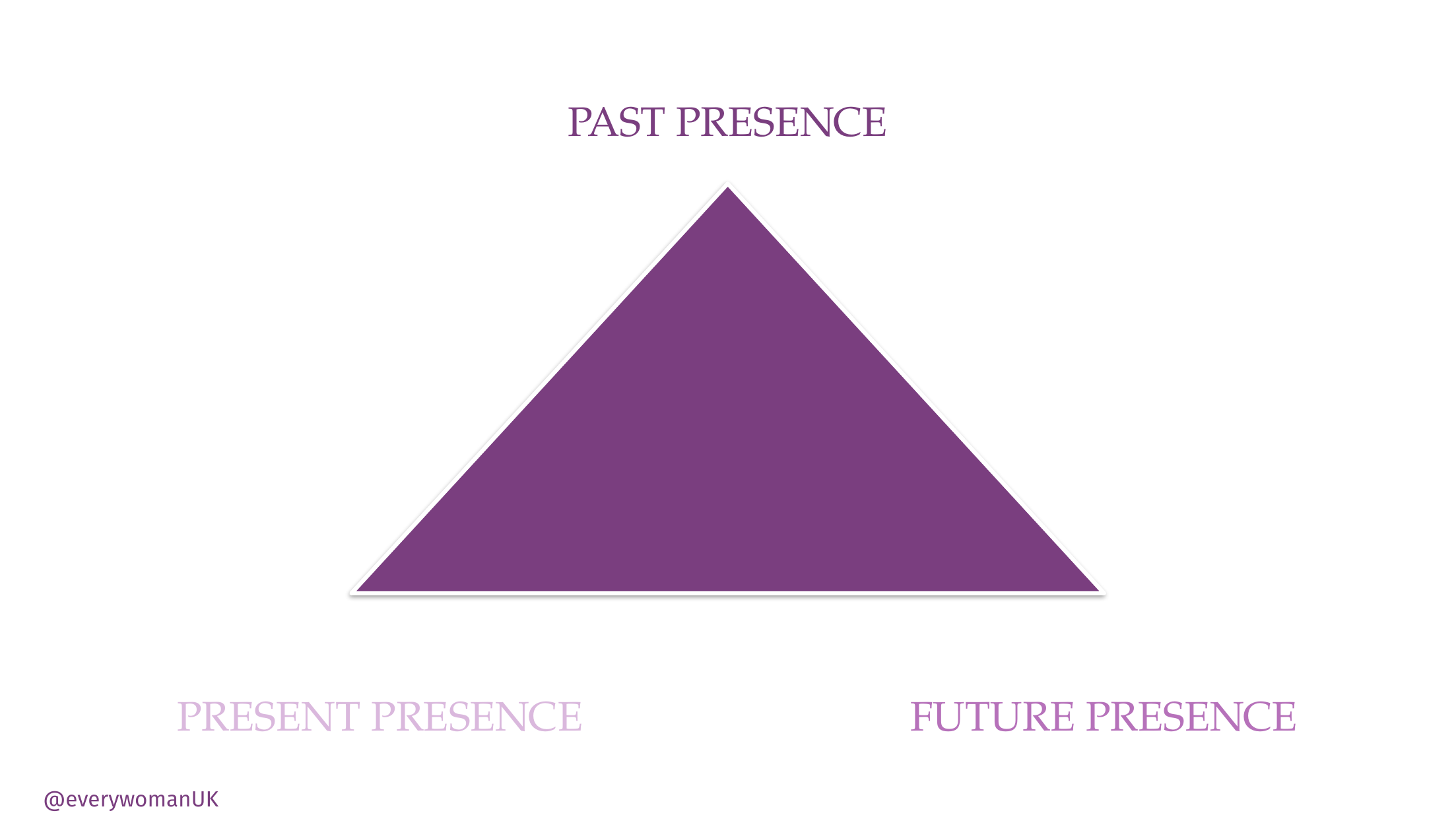

PAST PRESENCE

PRESENT PRESENCE
FUTURE PRESENCE
@everywomanUK